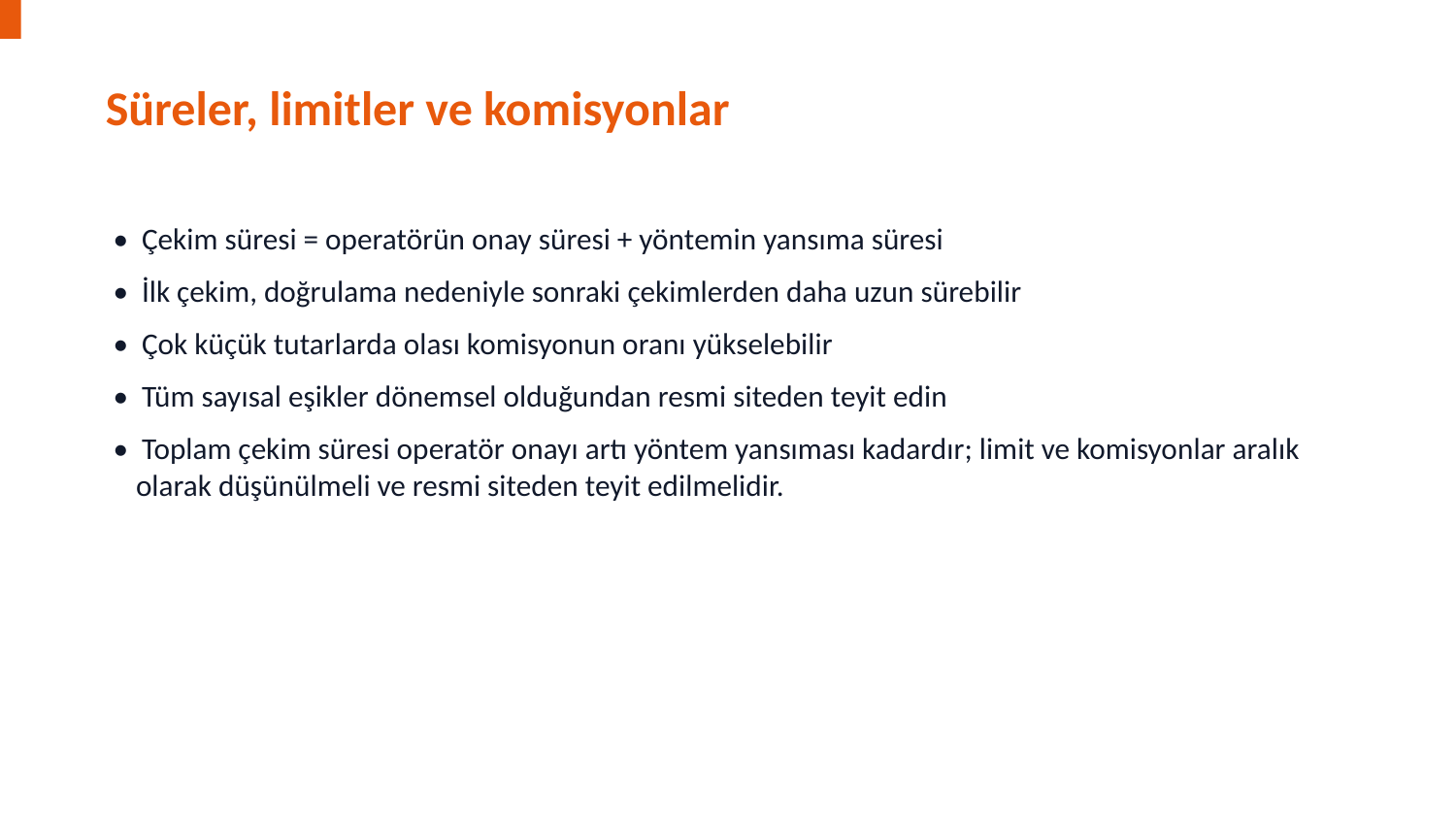

Süreler, limitler ve komisyonlar
•  Çekim süresi = operatörün onay süresi + yöntemin yansıma süresi
•  İlk çekim, doğrulama nedeniyle sonraki çekimlerden daha uzun sürebilir
•  Çok küçük tutarlarda olası komisyonun oranı yükselebilir
•  Tüm sayısal eşikler dönemsel olduğundan resmi siteden teyit edin
•  Toplam çekim süresi operatör onayı artı yöntem yansıması kadardır; limit ve komisyonlar aralık olarak düşünülmeli ve resmi siteden teyit edilmelidir.